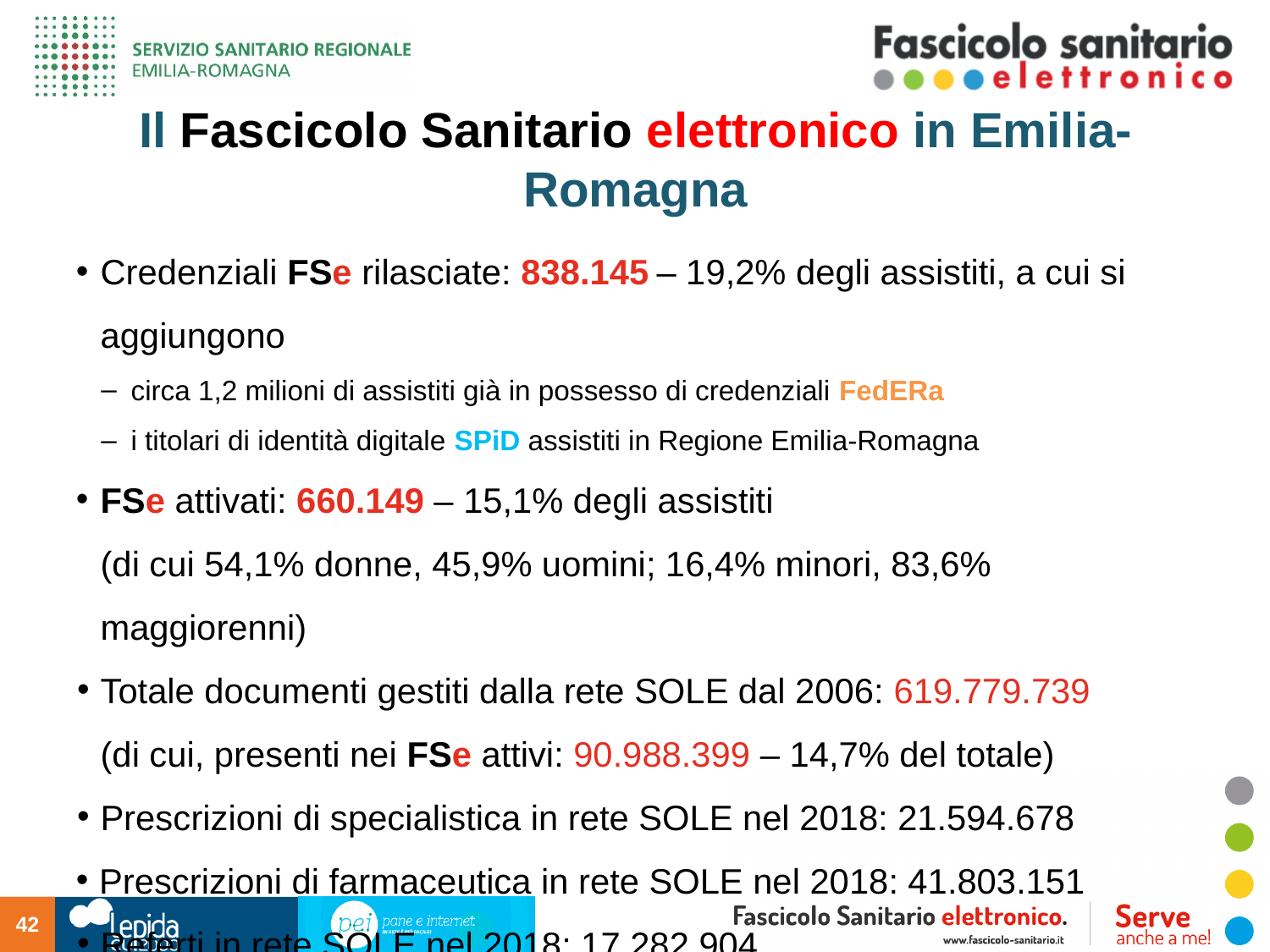

# Il Fascicolo Sanitario elettronico in Emilia-Romagna
Credenziali FSe rilasciate: 838.145 – 19,2% degli assistiti, a cui si aggiungono
circa 1,2 milioni di assistiti già in possesso di credenziali FedERa
i titolari di identità digitale SPiD assistiti in Regione Emilia-Romagna
FSe attivati: 660.149 – 15,1% degli assistiti
(di cui 54,1% donne, 45,9% uomini; 16,4% minori, 83,6% maggiorenni)
Totale documenti gestiti dalla rete SOLE dal 2006: 619.779.739
(di cui, presenti nei FSe attivi: 90.988.399 – 14,7% del totale)
Prescrizioni di specialistica in rete SOLE nel 2018: 21.594.678
Prescrizioni di farmaceutica in rete SOLE nel 2018: 41.803.151
Referti in rete SOLE nel 2018: 17.282.904
42